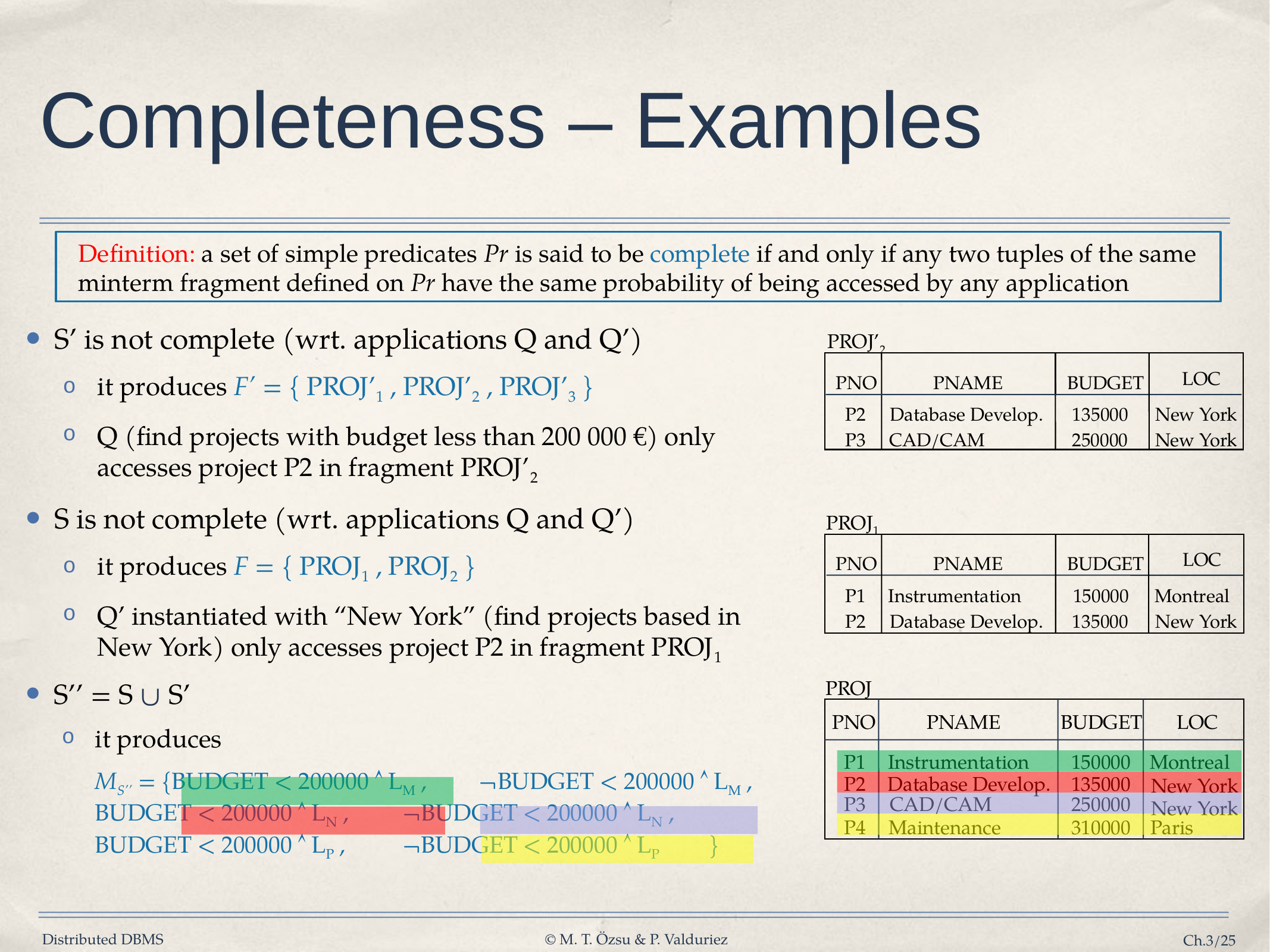

# Completeness – Examples
Definition: a set of simple predicates Pr is said to be complete if and only if any two tuples of the same minterm fragment defined on Pr have the same probability of being accessed by any application
S’ is not complete (wrt. applications Q and Q’)
it produces F’ = { PROJ’1 , PROJ’2 , PROJ’3 }
Q (find projects with budget less than 200 000 €) only accesses project P2 in fragment PROJ’2
S is not complete (wrt. applications Q and Q’)
it produces F = { PROJ1 , PROJ2 }
Q’ instantiated with “New York” (find projects based in New York) only accesses project P2 in fragment PROJ1

PROJ’2

LOC
PNO
PNAME
BUDGET

P2
Database Develop.
135000
New York
P3
CAD/CAM
250000
New York
PROJ1

LOC
PNO
PNAME
BUDGET

P1
Instrumentation
150000
Montreal
P2
Database Develop.
135000
New York
S’’ = S ∪ S’
it produces
	MS’’ = {	BUDGET < 200000 ∧ LM ,	¬BUDGET < 200000 ∧ LM ,
	BUDGET < 200000 ∧ LN ,	¬BUDGET < 200000 ∧ LN ,
	BUDGET < 200000 ∧ LP ,	¬BUDGET < 200000 ∧ LP	}
PROJ

PNO
PNAME
BUDGET
LOC

P1
Instrumentation
150000
Montreal
P2
Database Develop.
135000
New York
P3
CAD/CAM
250000
New York
P4
Maintenance
310000
Paris